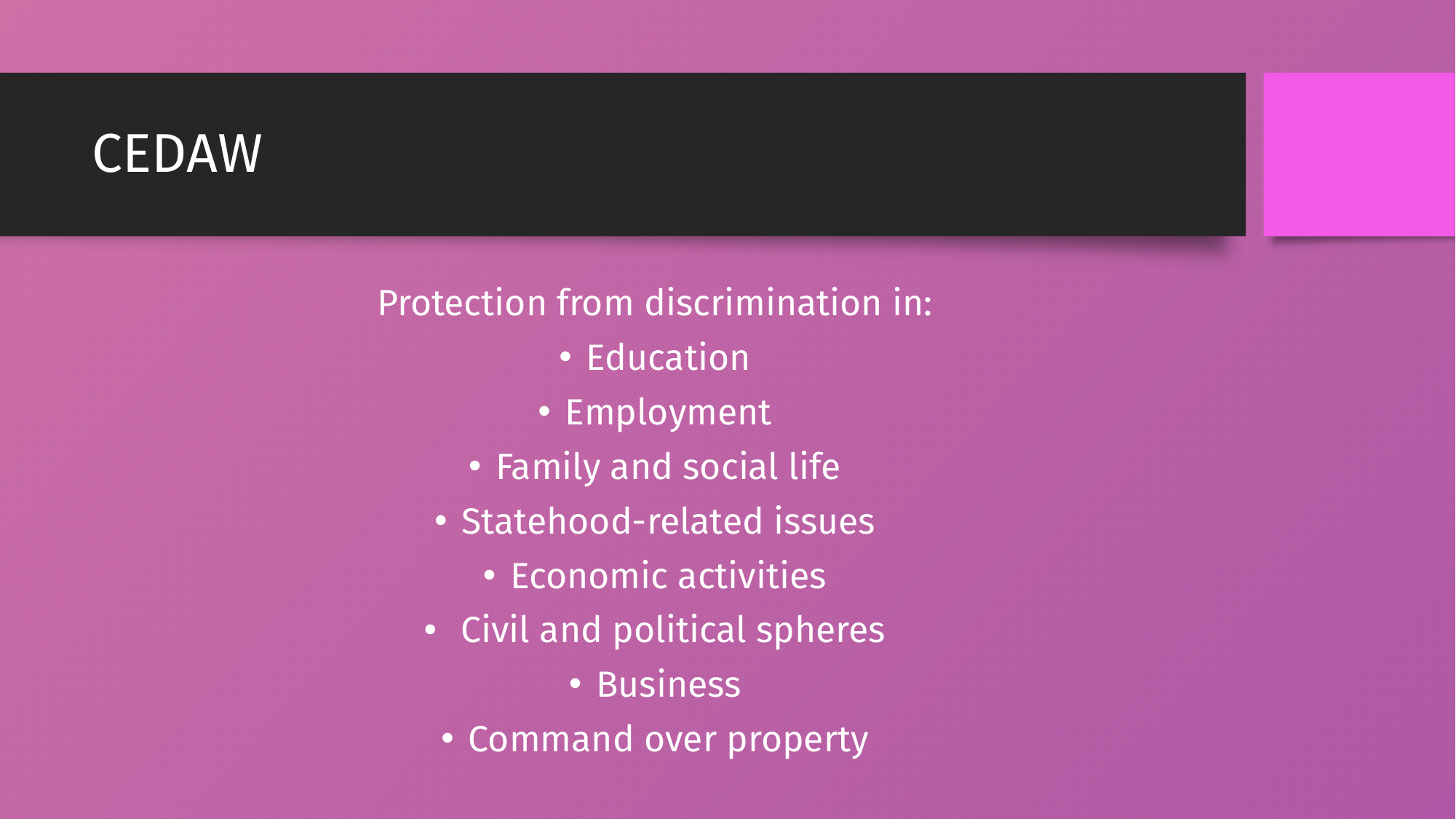

# CEDAW
Protection from discrimination in:
Education
Employment
Family and social life
Statehood-related issues
Economic activities
 Civil and political spheres
Business
Command over property